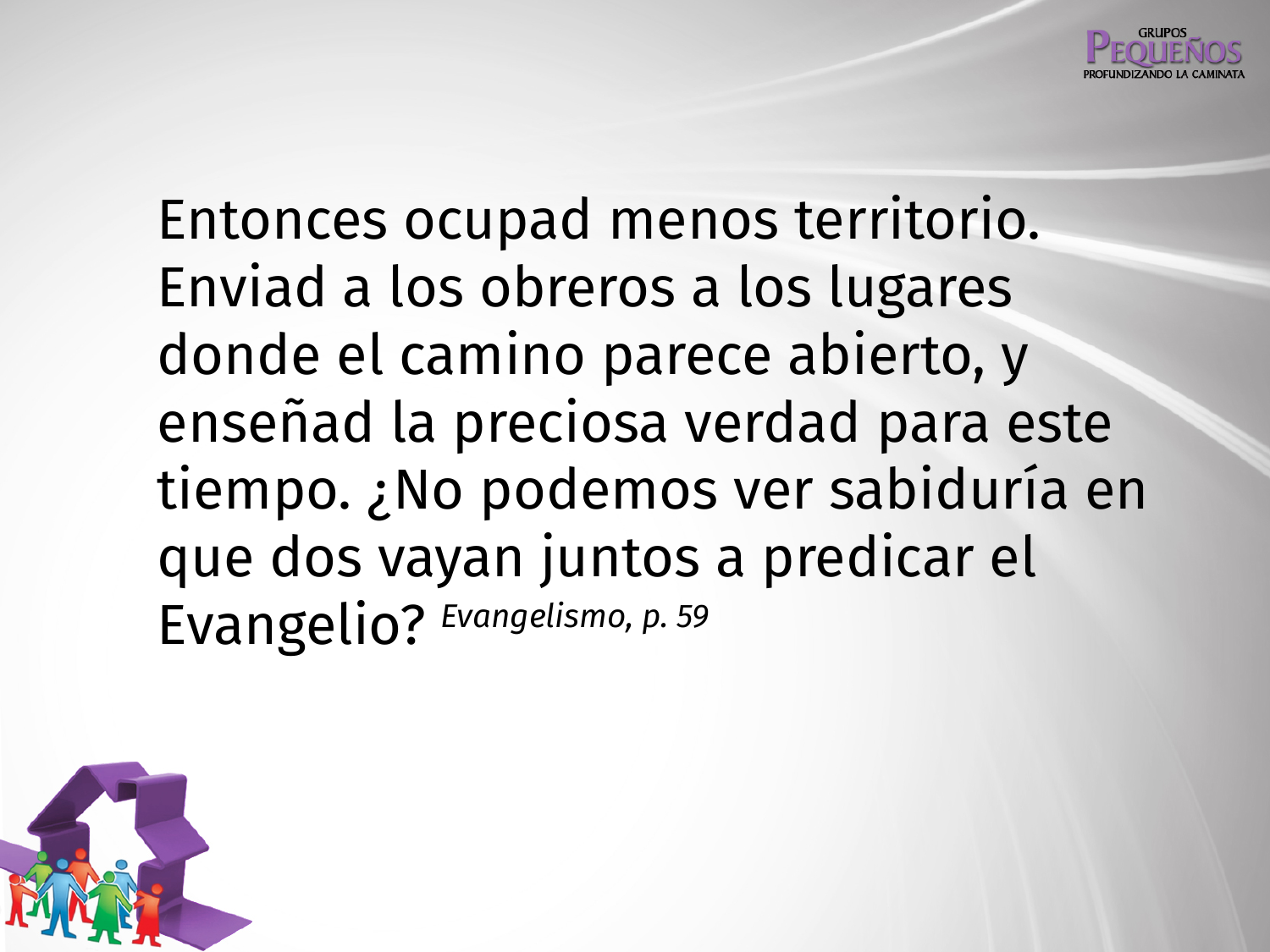

Entonces ocupad menos territorio. Enviad a los obreros a los lugares donde el camino parece abierto, y enseñad la preciosa verdad para este tiempo. ¿No podemos ver sabiduría en que dos vayan juntos a predicar el Evangelio? Evangelismo, p. 59